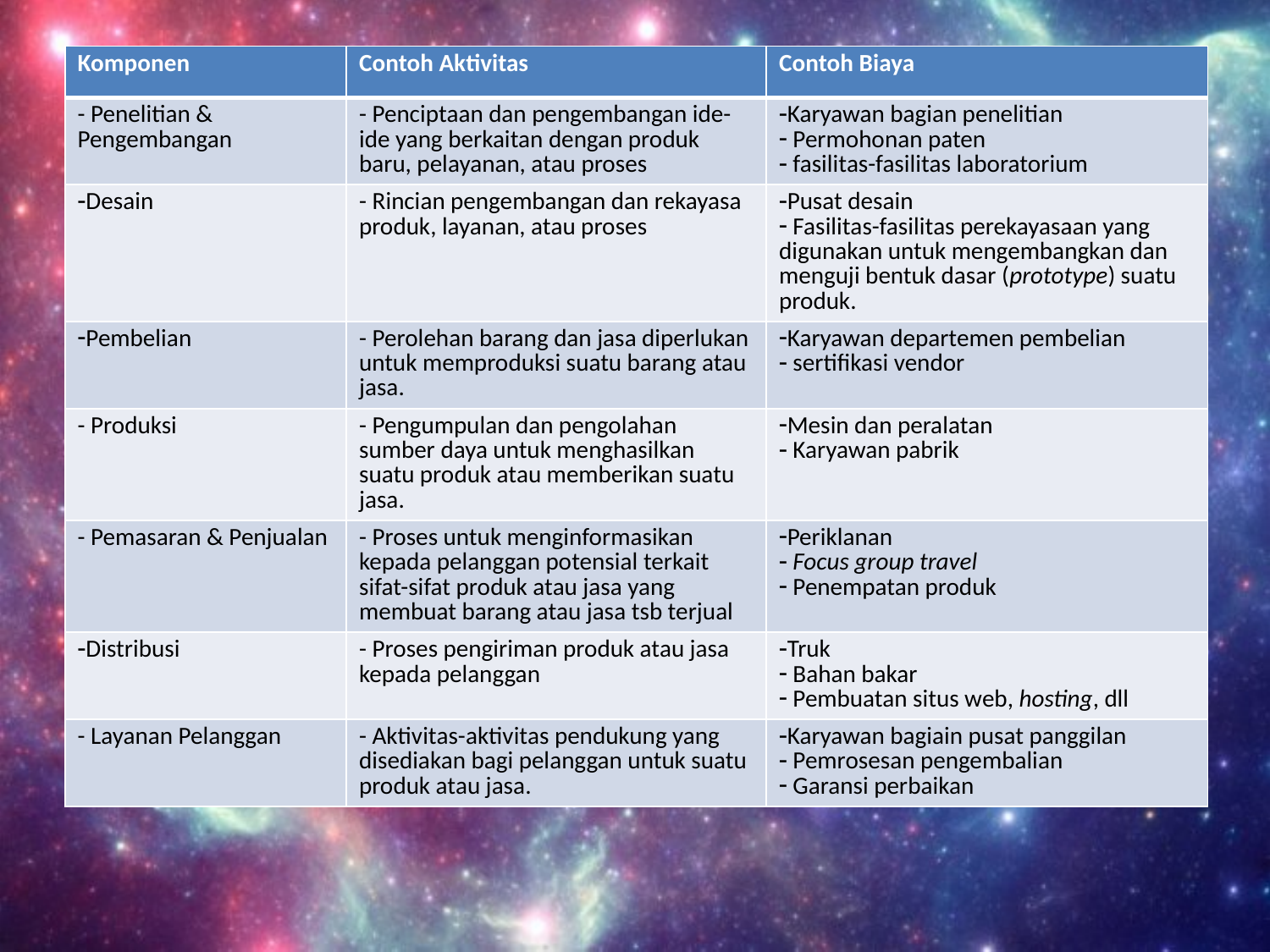

| Komponen | Contoh Aktivitas | Contoh Biaya |
| --- | --- | --- |
| - Penelitian & Pengembangan | - Penciptaan dan pengembangan ide-ide yang berkaitan dengan produk baru, pelayanan, atau proses | Karyawan bagian penelitian Permohonan paten fasilitas-fasilitas laboratorium |
| Desain | - Rincian pengembangan dan rekayasa produk, layanan, atau proses | Pusat desain Fasilitas-fasilitas perekayasaan yang digunakan untuk mengembangkan dan menguji bentuk dasar (prototype) suatu produk. |
| Pembelian | - Perolehan barang dan jasa diperlukan untuk memproduksi suatu barang atau jasa. | Karyawan departemen pembelian sertifikasi vendor |
| - Produksi | - Pengumpulan dan pengolahan sumber daya untuk menghasilkan suatu produk atau memberikan suatu jasa. | Mesin dan peralatan Karyawan pabrik |
| - Pemasaran & Penjualan | - Proses untuk menginformasikan kepada pelanggan potensial terkait sifat-sifat produk atau jasa yang membuat barang atau jasa tsb terjual | Periklanan Focus group travel Penempatan produk |
| Distribusi | - Proses pengiriman produk atau jasa kepada pelanggan | Truk Bahan bakar Pembuatan situs web, hosting, dll |
| - Layanan Pelanggan | - Aktivitas-aktivitas pendukung yang disediakan bagi pelanggan untuk suatu produk atau jasa. | Karyawan bagiain pusat panggilan Pemrosesan pengembalian Garansi perbaikan |